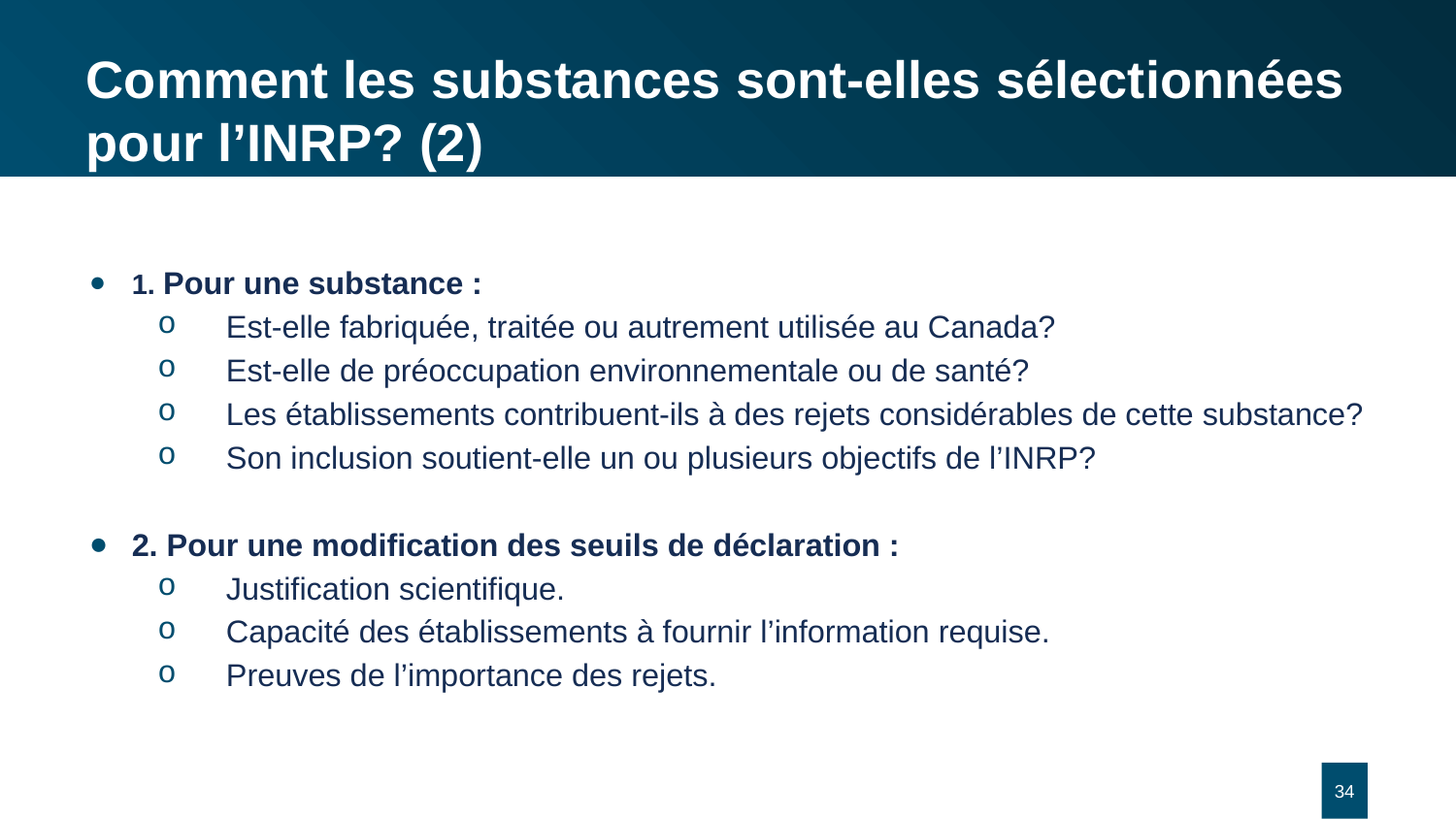

# Comment les substances sont-elles sélectionnées pour l’INRP? (2)
1. Pour une substance :
Est-elle fabriquée, traitée ou autrement utilisée au Canada?
Est-elle de préoccupation environnementale ou de santé?
Les établissements contribuent-ils à des rejets considérables de cette substance?
Son inclusion soutient-elle un ou plusieurs objectifs de l’INRP?

2. Pour une modification des seuils de déclaration :
Justification scientifique.
Capacité des établissements à fournir l’information requise.
Preuves de l’importance des rejets.